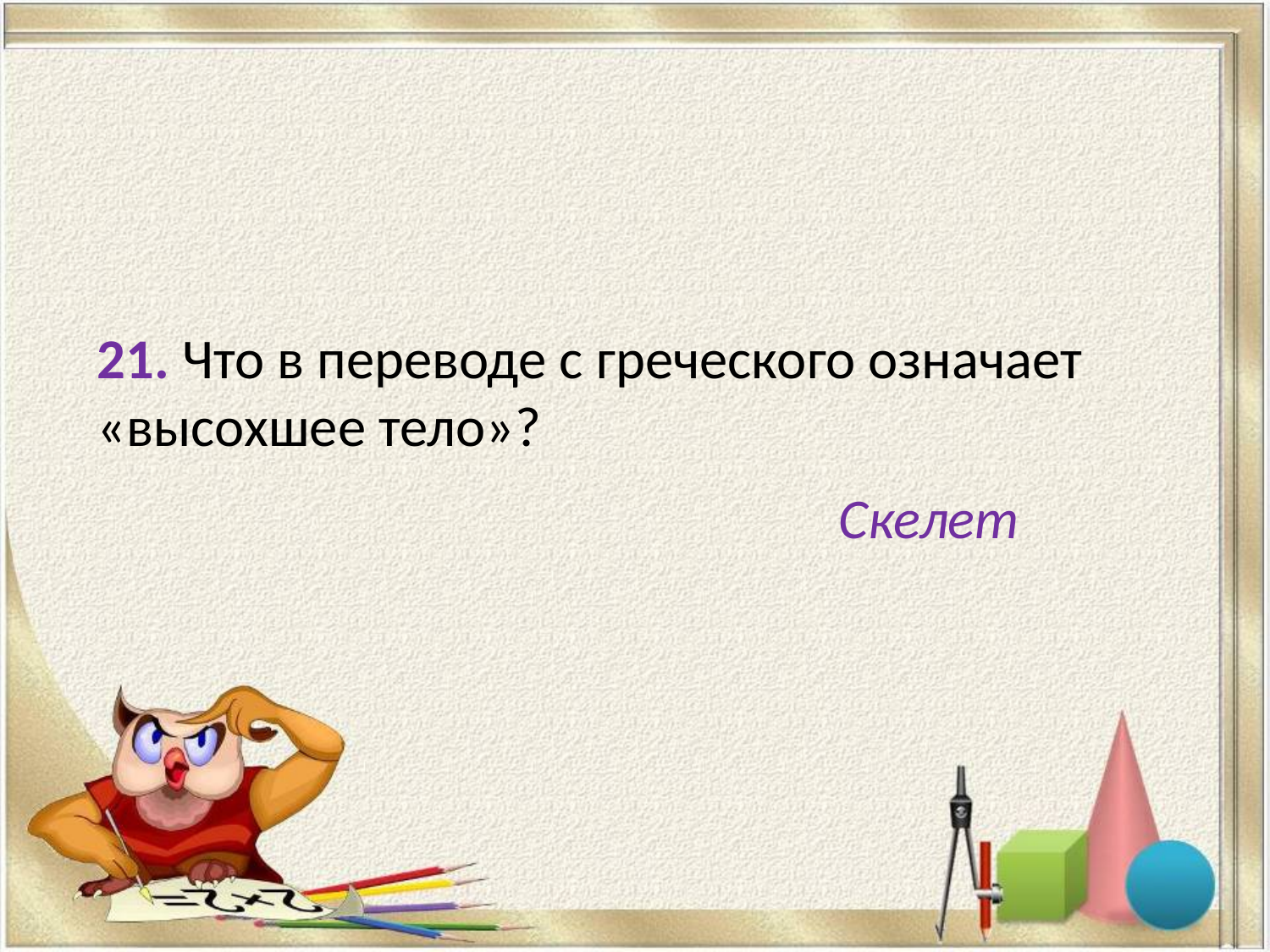

21. Что в переводе с греческого означает «высохшее тело»?
Скелет